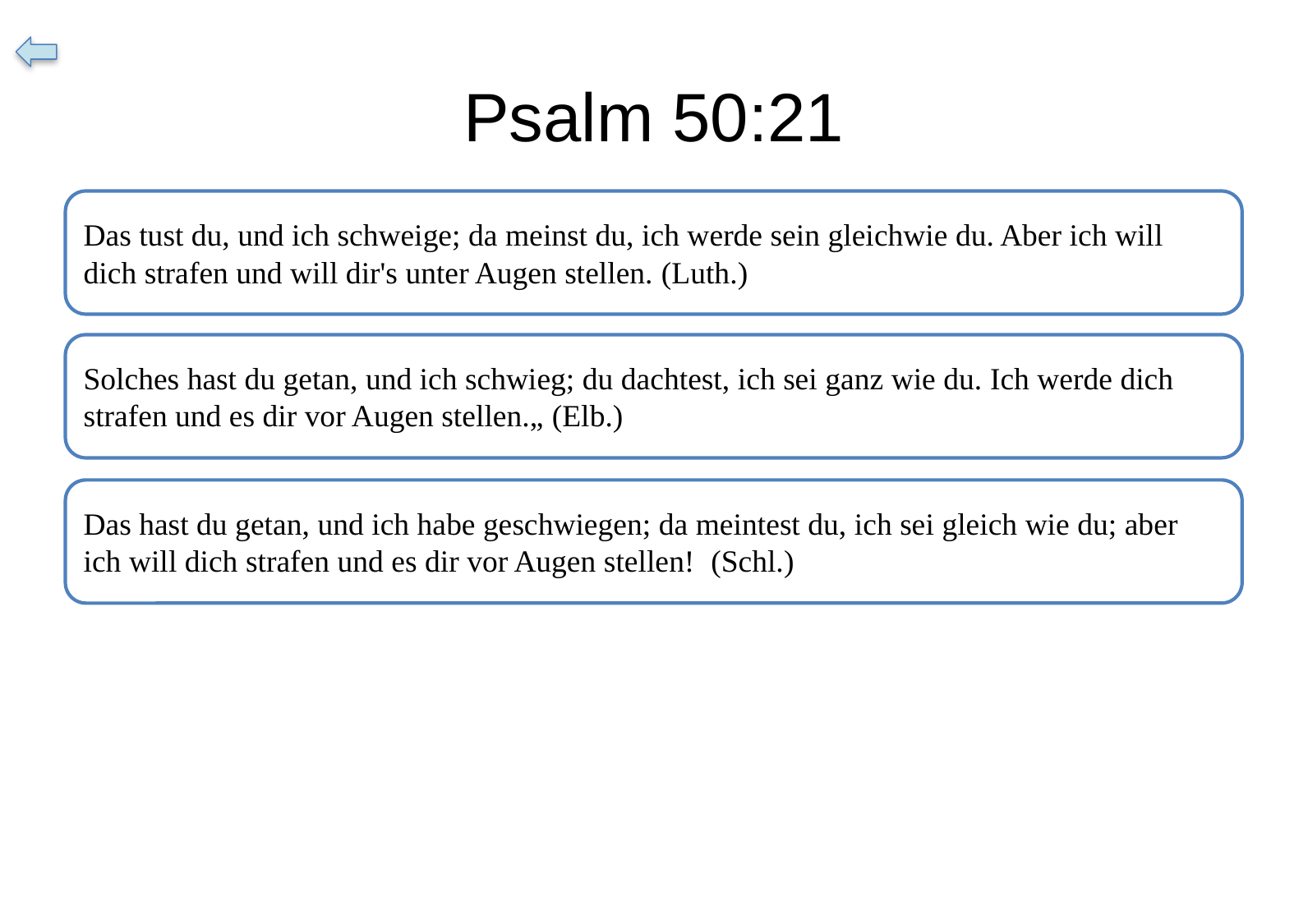

# Psalm 50:21
Das tust du, und ich schweige; da meinst du, ich werde sein gleichwie du. Aber ich will dich strafen und will dir's unter Augen stellen. (Luth.)
Solches hast du getan, und ich schwieg; du dachtest, ich sei ganz wie du. Ich werde dich strafen und es dir vor Augen stellen.„ (Elb.)
Das hast du getan, und ich habe geschwiegen; da meintest du, ich sei gleich wie du; aber ich will dich strafen und es dir vor Augen stellen!  (Schl.)